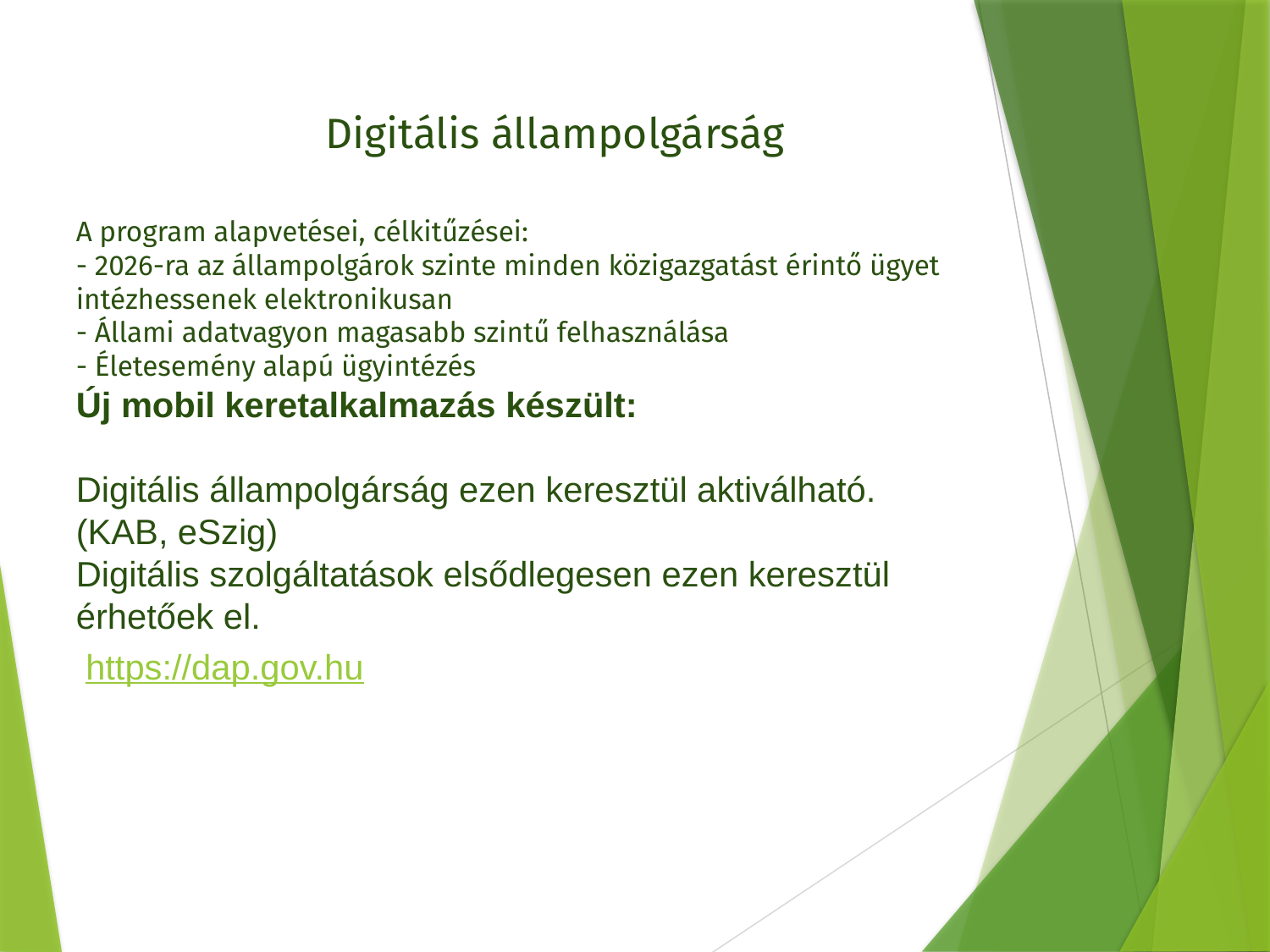

Digitális állampolgárság

A program alapvetései, célkitűzései:
- 2026-ra az állampolgárok szinte minden közigazgatást érintő ügyet intézhessenek elektronikusan
- Állami adatvagyon magasabb szintű felhasználása
- Életesemény alapú ügyintézés
Új mobil keretalkalmazás készült:

Digitális állampolgárság ezen keresztül aktiválható.
(KAB, eSzig)
Digitális szolgáltatások elsődlegesen ezen keresztül érhetőek el.
 https://dap.gov.hu